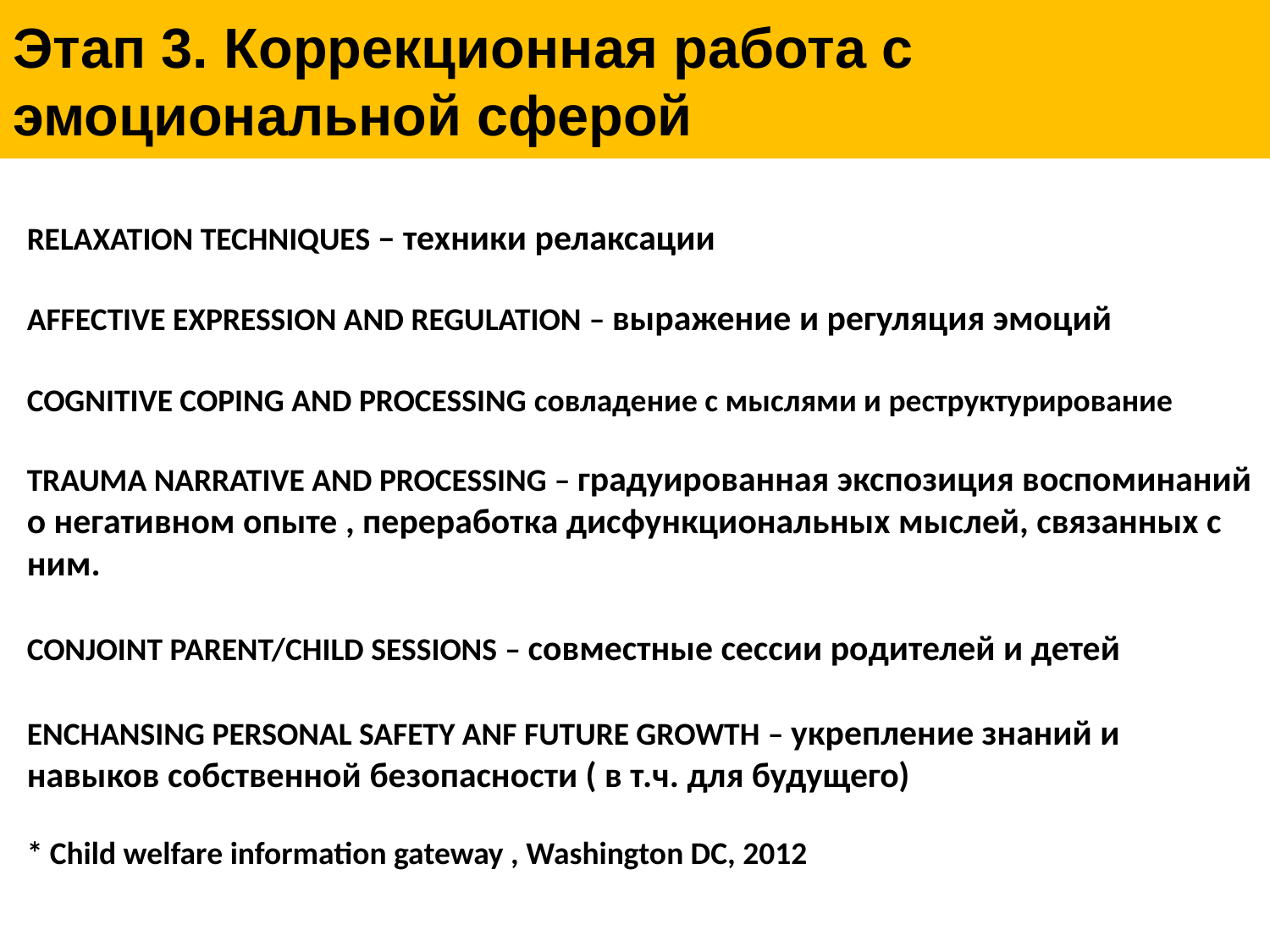

# Этап 3. Коррекционная работа с эмоциональной сферой
RELAXATION TECHNIQUES – техники релаксации

AFFECTIVE EXPRESSION AND REGULATION – выражение и регуляция эмоций

COGNITIVE COPING AND PROCESSING совладение с мыслями и реструктурирование

TRAUMA NARRATIVE AND PROCESSING – градуированная экспозиция воспоминаний о негативном опыте , переработка дисфункциональных мыслей, связанных с ним.

CONJOINT PARENT/CHILD SESSIONS – совместные сессии родителей и детей

ENCHANSING PERSONAL SAFETY ANF FUTURE GROWTH – укрепление знаний и навыков собственной безопасности ( в т.ч. для будущего)

* Child welfare information gateway , Washington DC, 2012